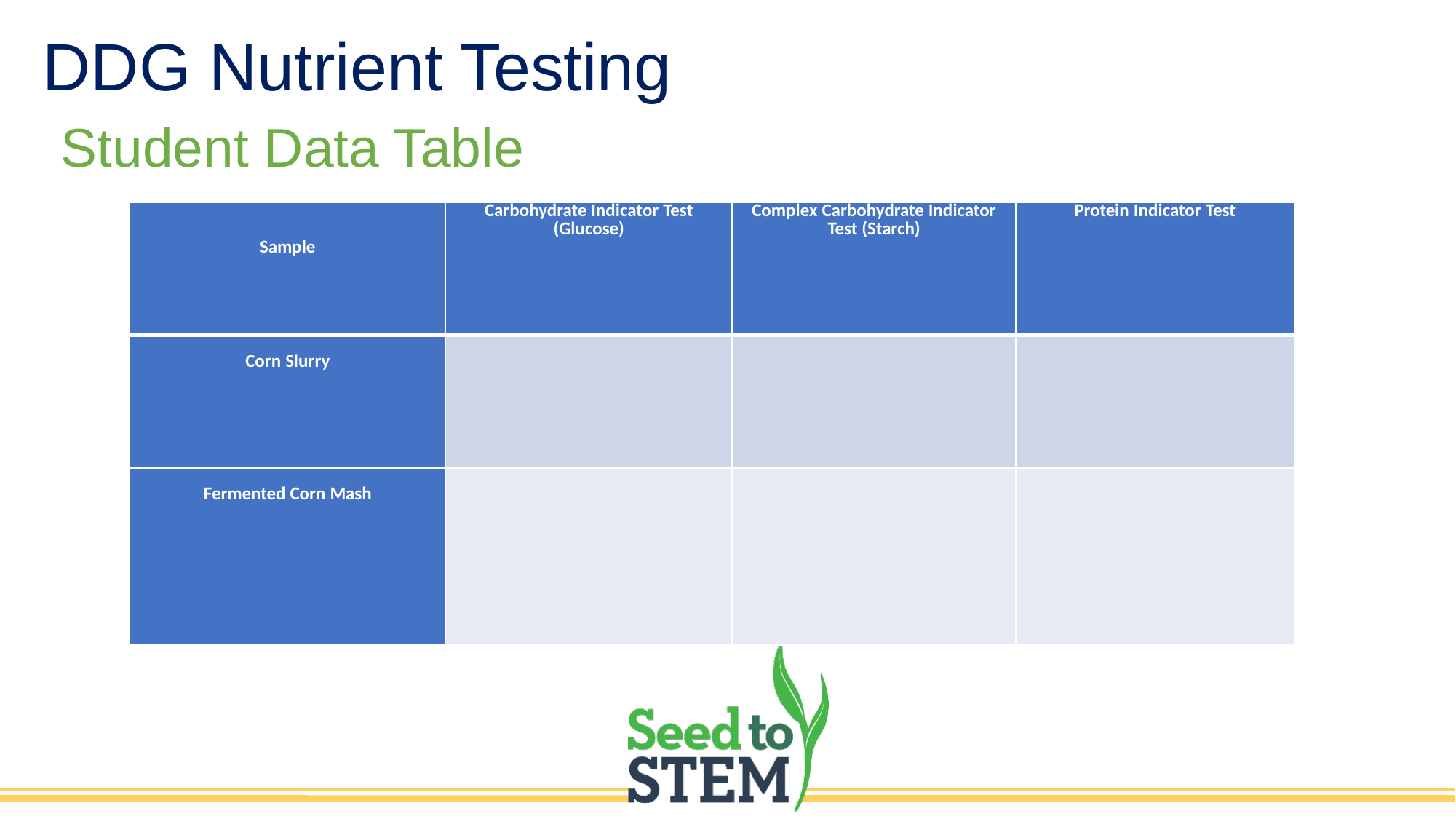

DDG Nutrient Testing
Student Data Table
| Sample | Carbohydrate Indicator Test (Glucose) | Complex Carbohydrate Indicator Test (Starch) | Protein Indicator Test |
| --- | --- | --- | --- |
| Corn Slurry |  |  |  |
| Fermented Corn Mash |  |  |  |